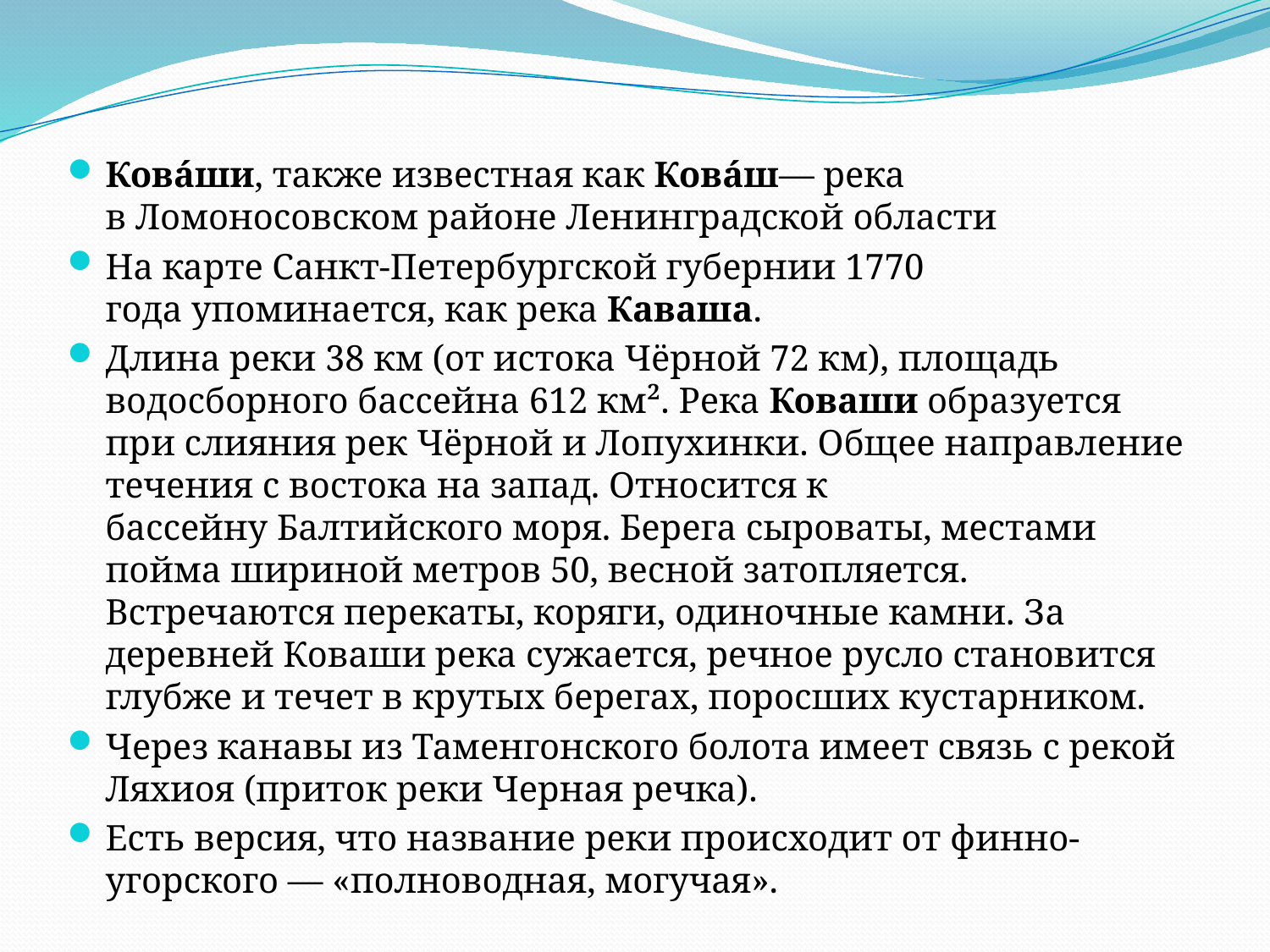

Кова́ши, также известная как Кова́ш— река в Ломоносовском районе Ленинградской области
На карте Санкт-Петербургской губернии 1770 года упоминается, как река Каваша.
Длина реки 38 км (от истока Чёрной 72 км), площадь водосборного бассейна 612 км². Река Коваши образуется при слияния рек Чёрной и Лопухинки. Общее направление течения с востока на запад. Относится к бассейну Балтийского моря. Берега сыроваты, местами пойма шириной метров 50, весной затопляется. Встречаются перекаты, коряги, одиночные камни. За деревней Коваши река сужается, речное русло становится глубже и течет в крутых берегах, поросших кустарником.
Через канавы из Таменгонского болота имеет связь с рекой Ляхиоя (приток реки Черная речка).
Есть версия, что название реки происходит от финно-угорского — «полноводная, могучая».